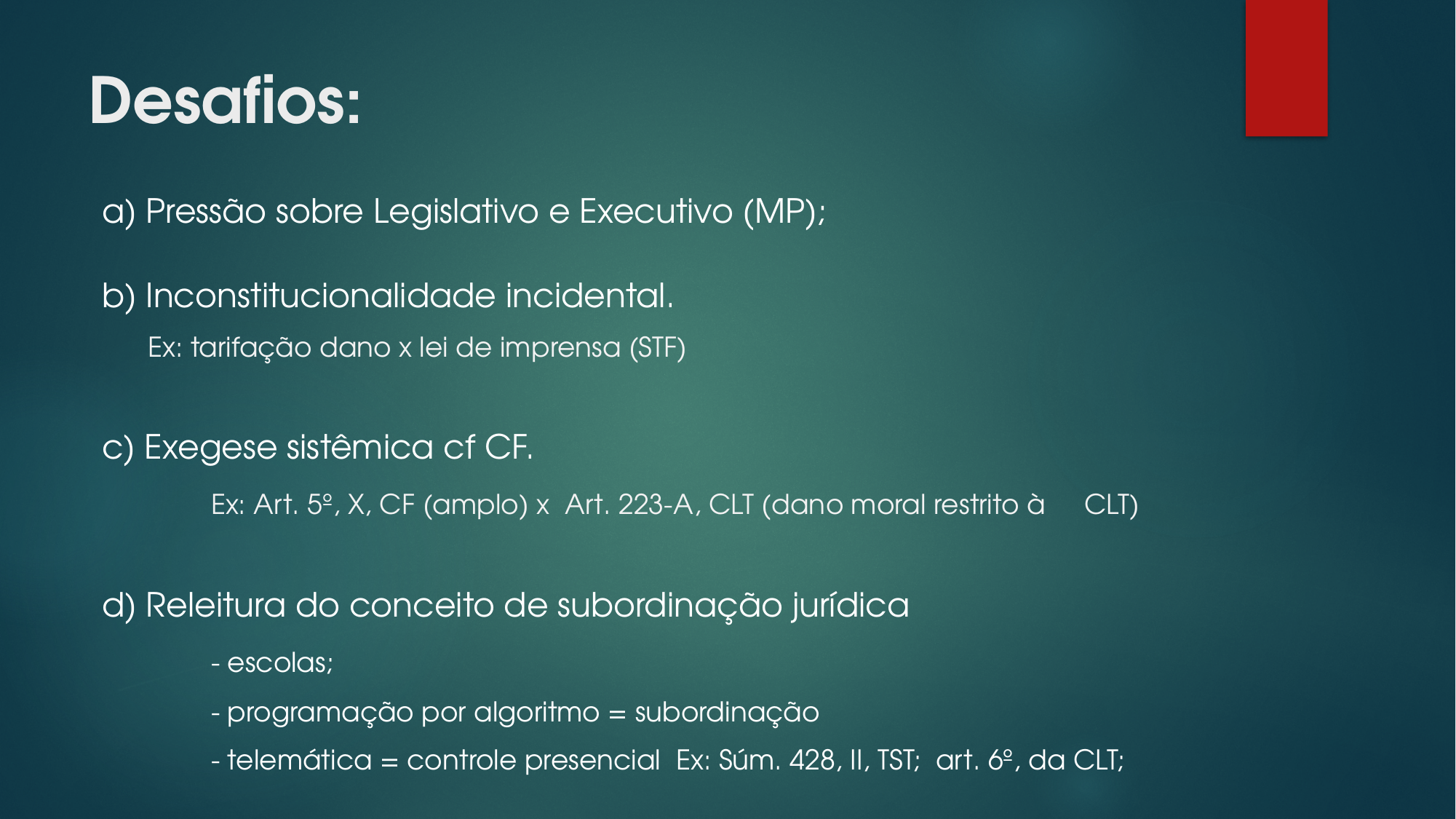

# Desafios:
a) Pressão sobre Legislativo e Executivo (MP);

b) Inconstitucionalidade incidental.
      Ex: tarifação dano x lei de imprensa (STF)

c) Exegese sistêmica cf CF.
	Ex: Art. 5º, X, CF (amplo) x  Art. 223-A, CLT (dano moral restrito à 	CLT)

d) Releitura do conceito de subordinação jurídica
	- escolas;
	- programação por algoritmo = subordinação
	- telemática = controle presencial  Ex: Súm. 428, II, TST;  art. 6º, da CLT;